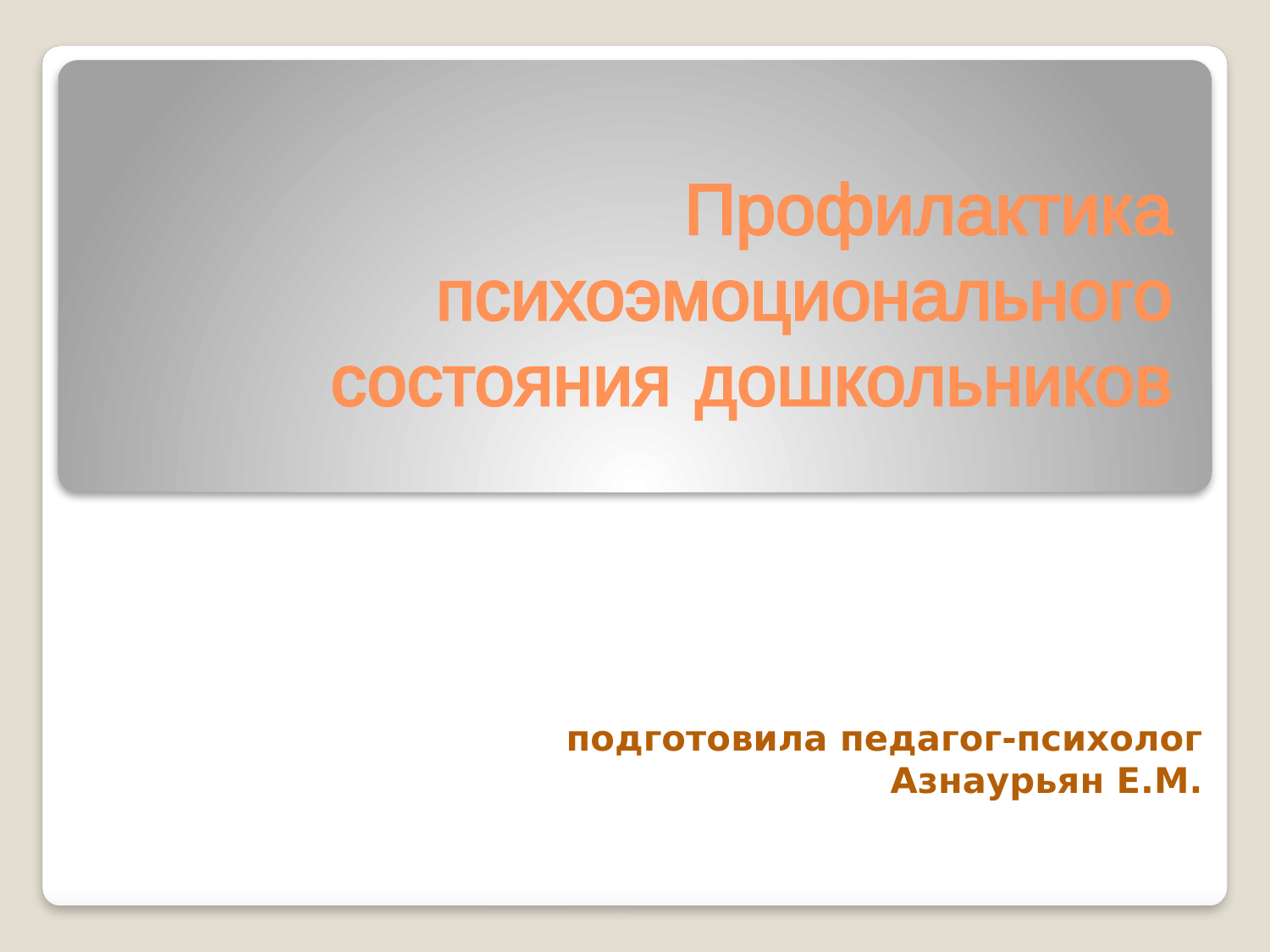

# Профилактика психоэмоционального состояния дошкольников
подготовила педагог-психолог Азнаурьян Е.М.